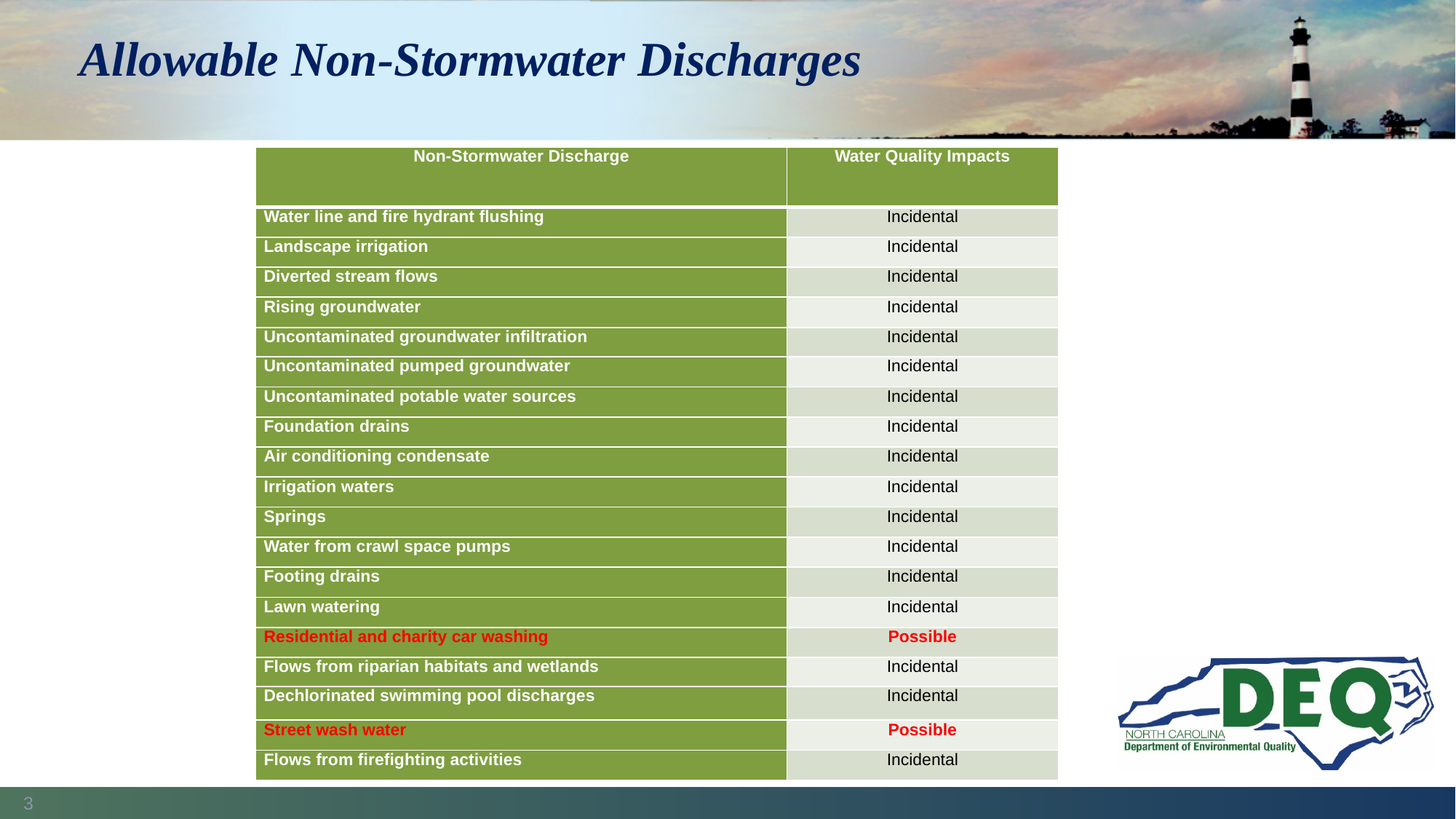

# Allowable Non-Stormwater Discharges
| Non-Stormwater Discharge | Water Quality Impacts |
| --- | --- |
| Water line and fire hydrant flushing | Incidental |
| Landscape irrigation | Incidental |
| Diverted stream flows | Incidental |
| Rising groundwater | Incidental |
| Uncontaminated groundwater infiltration | Incidental |
| Uncontaminated pumped groundwater | Incidental |
| Uncontaminated potable water sources | Incidental |
| Foundation drains | Incidental |
| Air conditioning condensate | Incidental |
| Irrigation waters | Incidental |
| Springs | Incidental |
| Water from crawl space pumps | Incidental |
| Footing drains | Incidental |
| Lawn watering | Incidental |
| Residential and charity car washing | Possible |
| Flows from riparian habitats and wetlands | Incidental |
| Dechlorinated swimming pool discharges | Incidental |
| Street wash water | Possible |
| Flows from firefighting activities | Incidental |
3